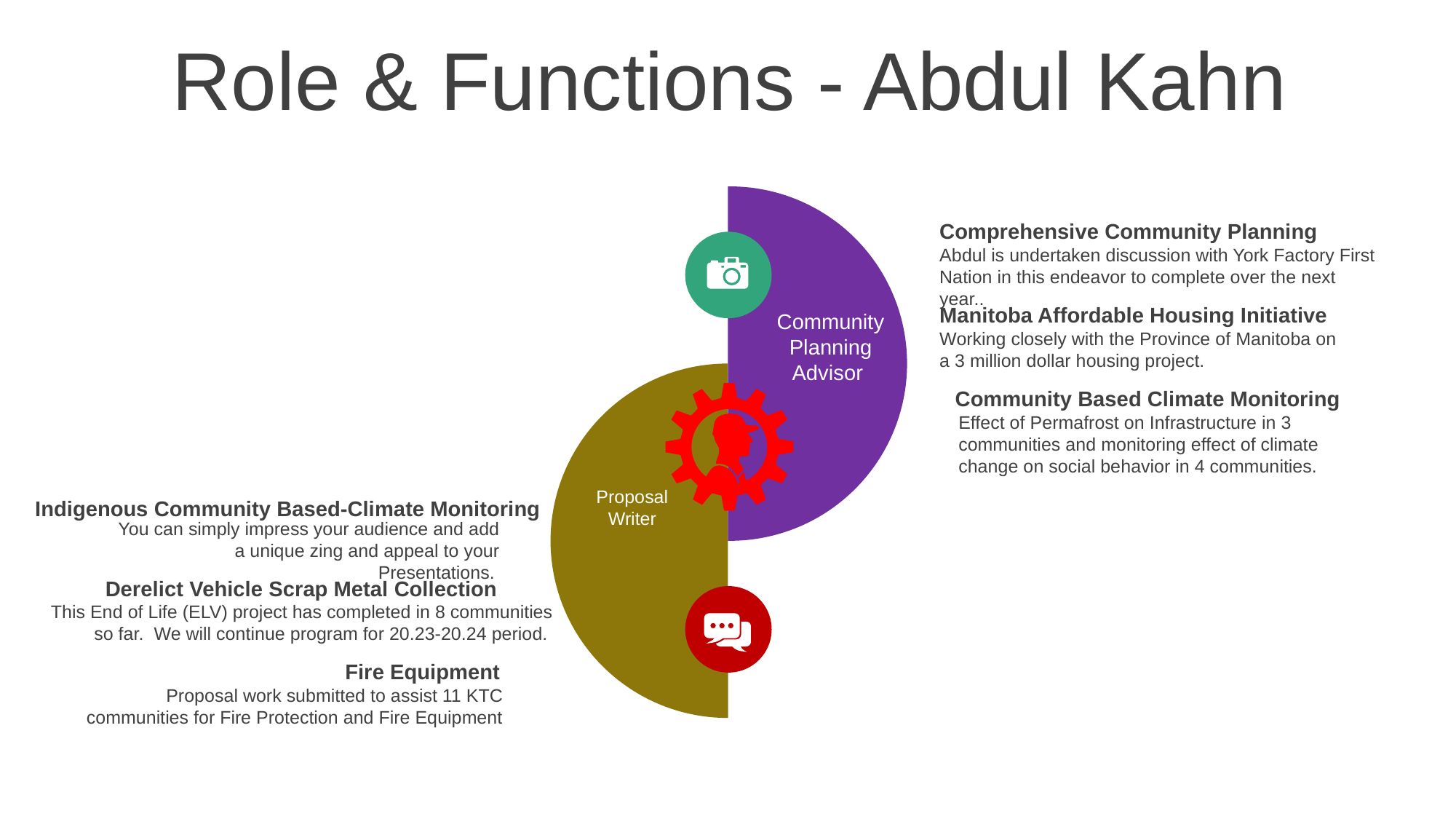

Role & Functions - Abdul Kahn

Comprehensive Community Planning
Abdul is undertaken discussion with York Factory First Nation in this endeavor to complete over the next year..

Manitoba Affordable Housing Initiative
Working closely with the Province of Manitoba on a 3 million dollar housing project.

Community Planning Advisor

Community Based Climate Monitoring
Effect of Permafrost on Infrastructure in 3 communities and monitoring effect of climate change on social behavior in 4 communities.

Proposal Writer
Indigenous Community Based-Climate Monitoring
You can simply impress your audience and add a unique zing and appeal to your Presentations.
Derelict Vehicle Scrap Metal Collection
This End of Life (ELV) project has completed in 8 communities so far.  We will continue program for 20.23-20.24 period.

Fire Equipment
Proposal work submitted to assist 11 KTC communities for Fire Protection and Fire Equipment